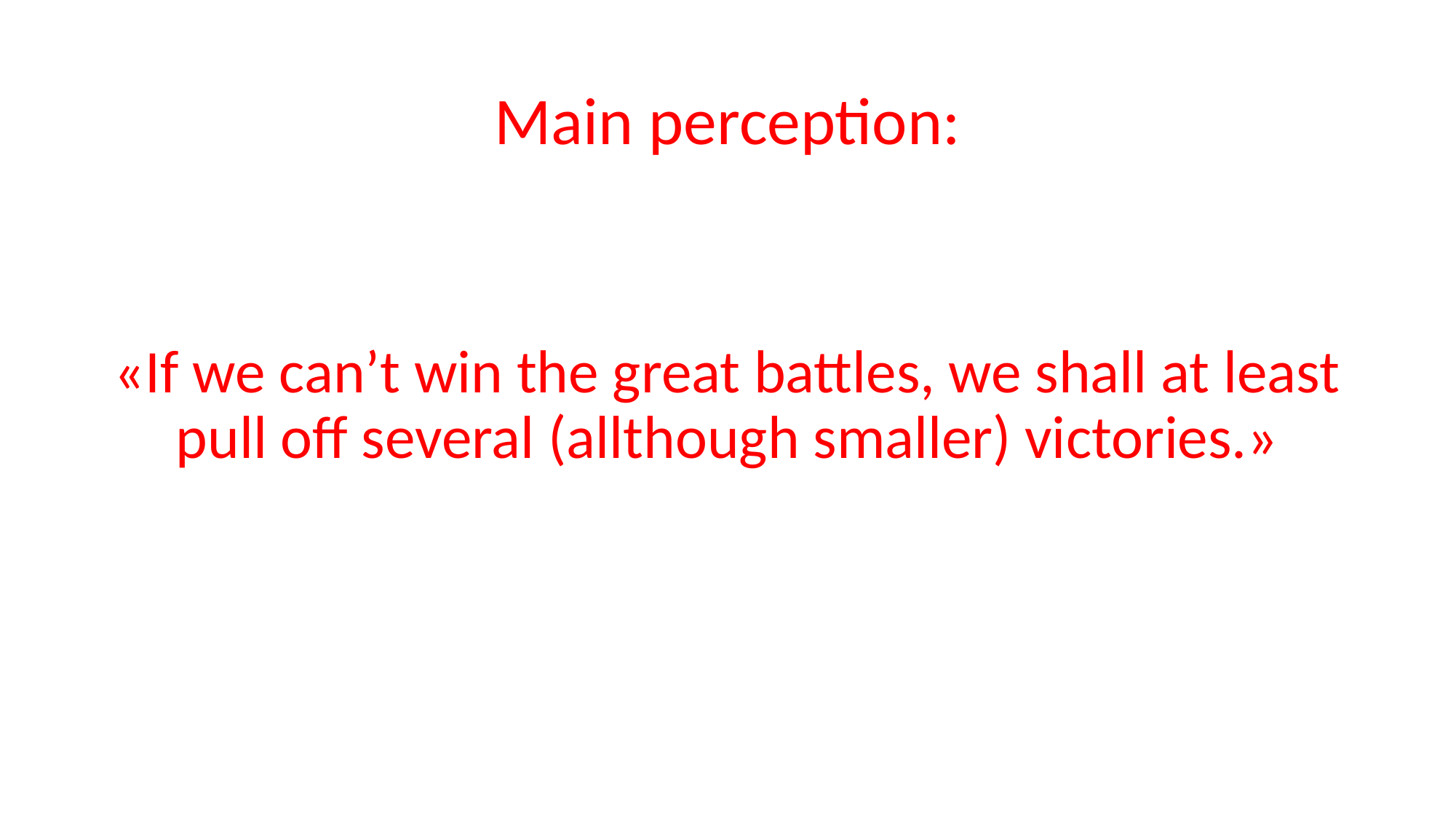

# Main perception:
«If we can’t win the great battles, we shall at least pull off several (allthough smaller) victories.»